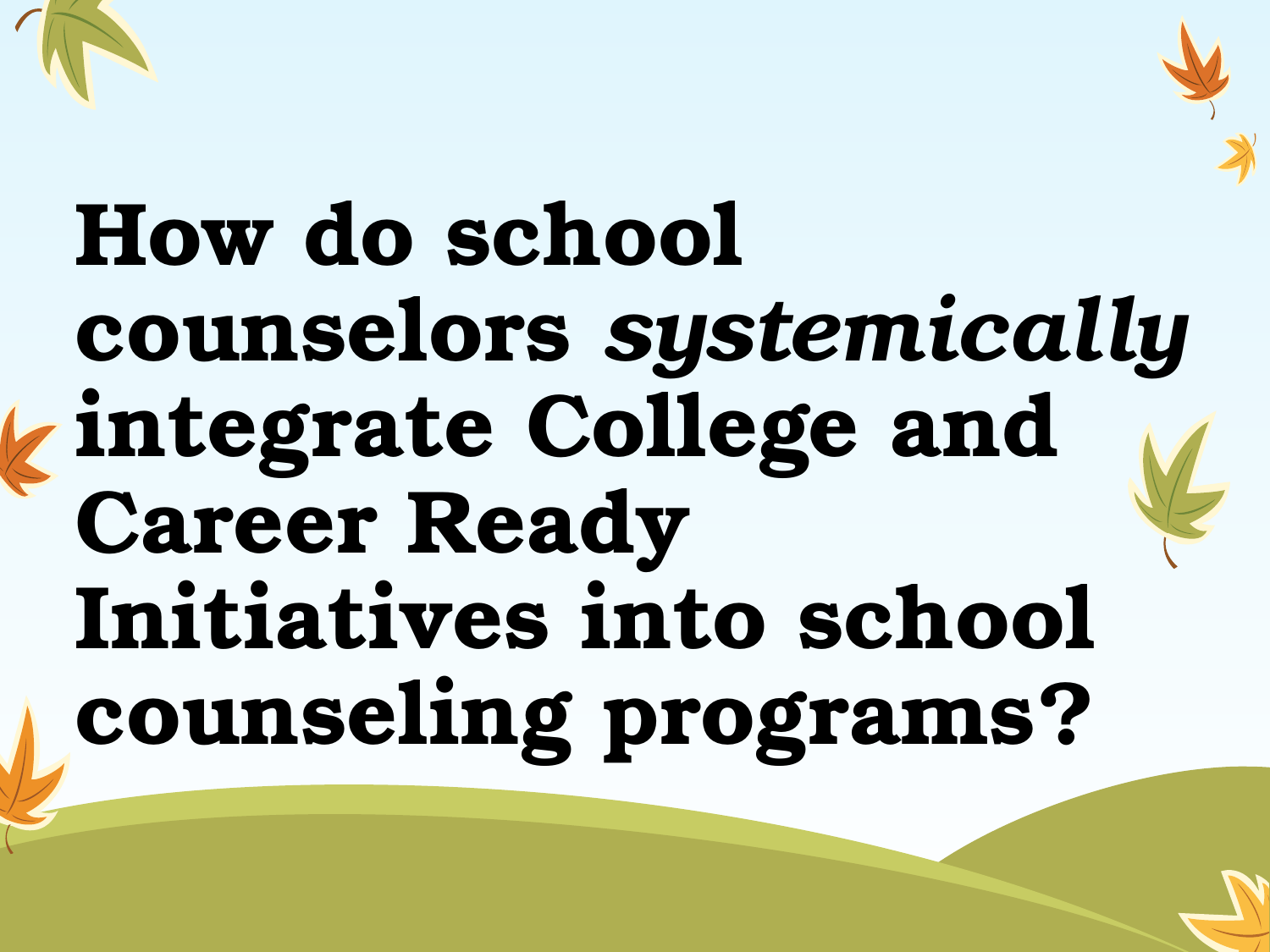

# How do school counselors systemically integrate College and Career Ready Initiatives into school counseling programs?